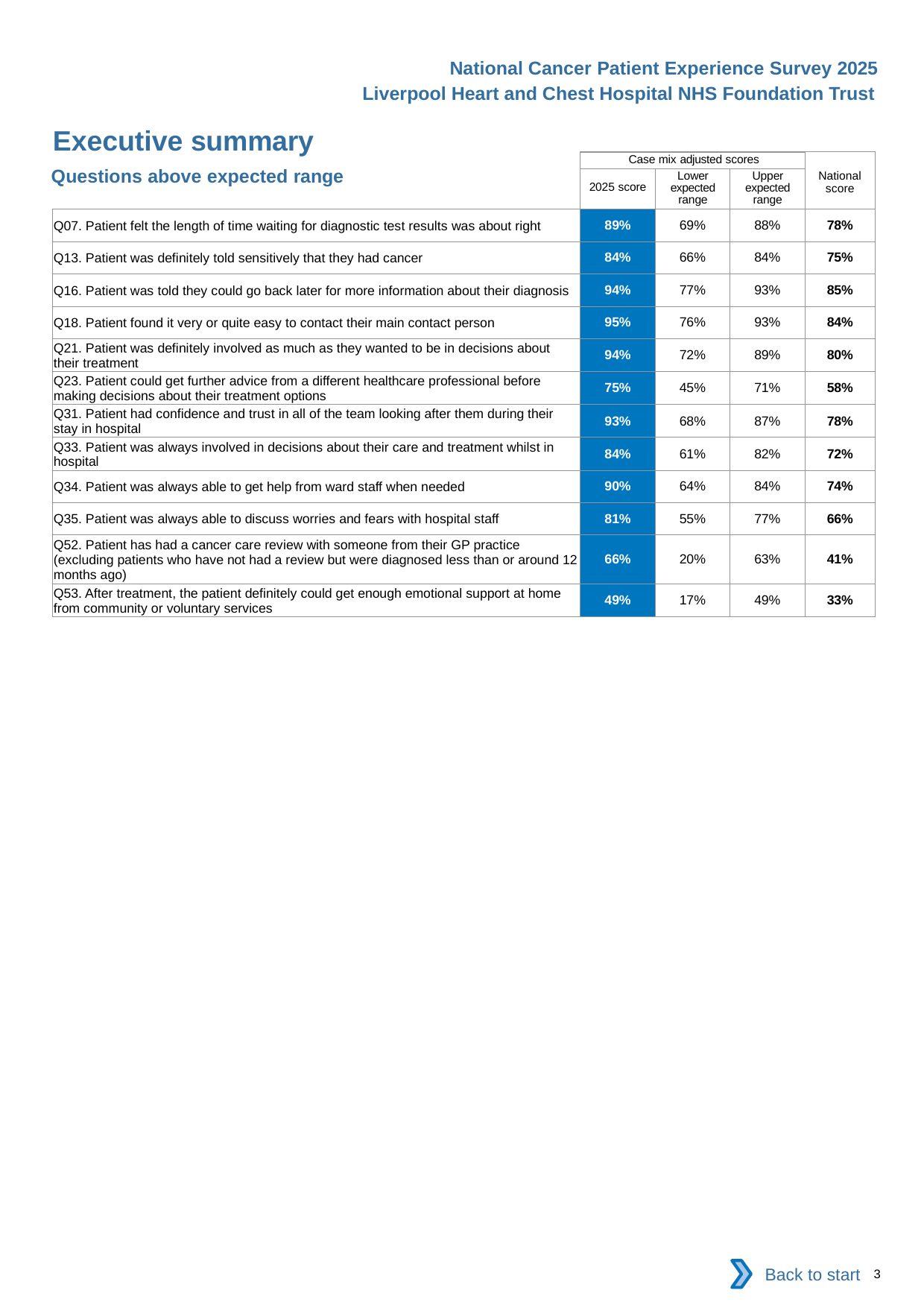

National Cancer Patient Experience Survey 2025
Liverpool Heart and Chest Hospital NHS Foundation Trust
Executive summary
|  | Case mix adjusted scores |  |  | National score |
| --- | --- | --- | --- | --- |
|  | 2025 score | Lower expected range | Upper expected range |  |
| Q07. Patient felt the length of time waiting for diagnostic test results was about right | 89% | 69% | 88% | 78% |
| Q13. Patient was definitely told sensitively that they had cancer | 84% | 66% | 84% | 75% |
| Q16. Patient was told they could go back later for more information about their diagnosis | 94% | 77% | 93% | 85% |
| Q18. Patient found it very or quite easy to contact their main contact person | 95% | 76% | 93% | 84% |
| Q21. Patient was definitely involved as much as they wanted to be in decisions about their treatment | 94% | 72% | 89% | 80% |
| Q23. Patient could get further advice from a different healthcare professional before making decisions about their treatment options | 75% | 45% | 71% | 58% |
| Q31. Patient had confidence and trust in all of the team looking after them during their stay in hospital | 93% | 68% | 87% | 78% |
| Q33. Patient was always involved in decisions about their care and treatment whilst in hospital | 84% | 61% | 82% | 72% |
| Q34. Patient was always able to get help from ward staff when needed | 90% | 64% | 84% | 74% |
| Q35. Patient was always able to discuss worries and fears with hospital staff | 81% | 55% | 77% | 66% |
| Q52. Patient has had a cancer care review with someone from their GP practice (excluding patients who have not had a review but were diagnosed less than or around 12 months ago) | 66% | 20% | 63% | 41% |
| Q53. After treatment, the patient definitely could get enough emotional support at home from community or voluntary services | 49% | 17% | 49% | 33% |
Questions above expected range
Back to start

3